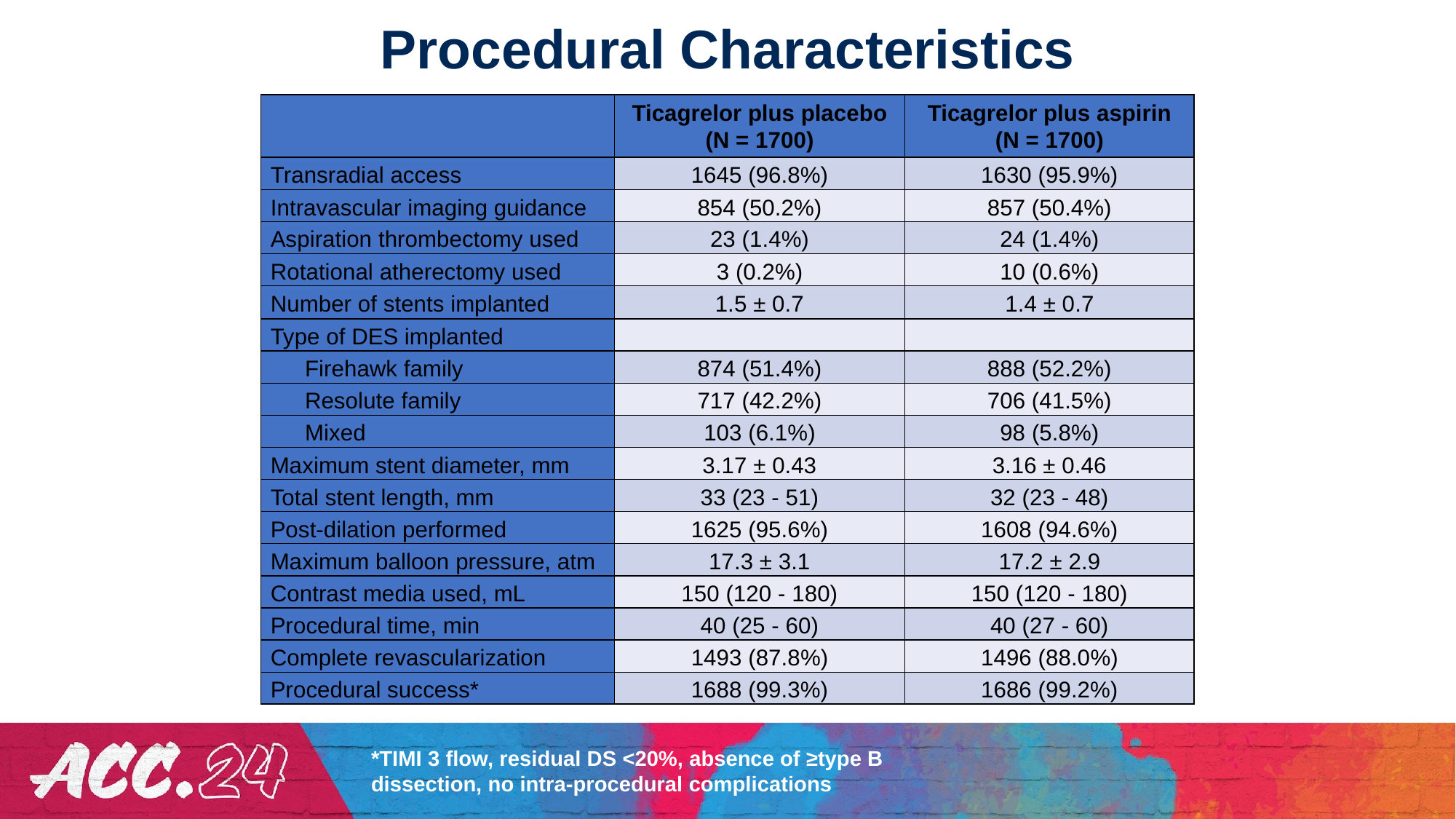

# Procedural Characteristics
|  | Ticagrelor plus placebo (N = 1700) | Ticagrelor plus aspirin (N = 1700) |
| --- | --- | --- |
| Transradial access | 1645 (96.8%) | 1630 (95.9%) |
| Intravascular imaging guidance | 854 (50.2%) | 857 (50.4%) |
| Aspiration thrombectomy used | 23 (1.4%) | 24 (1.4%) |
| Rotational atherectomy used | 3 (0.2%) | 10 (0.6%) |
| Number of stents implanted | 1.5 ± 0.7 | 1.4 ± 0.7 |
| Type of DES implanted |  |  |
| Firehawk family | 874 (51.4%) | 888 (52.2%) |
| Resolute family | 717 (42.2%) | 706 (41.5%) |
| Mixed | 103 (6.1%) | 98 (5.8%) |
| Maximum stent diameter, mm | 3.17 ± 0.43 | 3.16 ± 0.46 |
| Total stent length, mm | 33 (23 - 51) | 32 (23 - 48) |
| Post-dilation performed | 1625 (95.6%) | 1608 (94.6%) |
| Maximum balloon pressure, atm | 17.3 ± 3.1 | 17.2 ± 2.9 |
| Contrast media used, mL | 150 (120 - 180) | 150 (120 - 180) |
| Procedural time, min | 40 (25 - 60) | 40 (27 - 60) |
| Complete revascularization | 1493 (87.8%) | 1496 (88.0%) |
| Procedural success\* | 1688 (99.3%) | 1686 (99.2%) |
*TIMI 3 flow, residual DS <20%, absence of ≥type B dissection, no intra-procedural complications